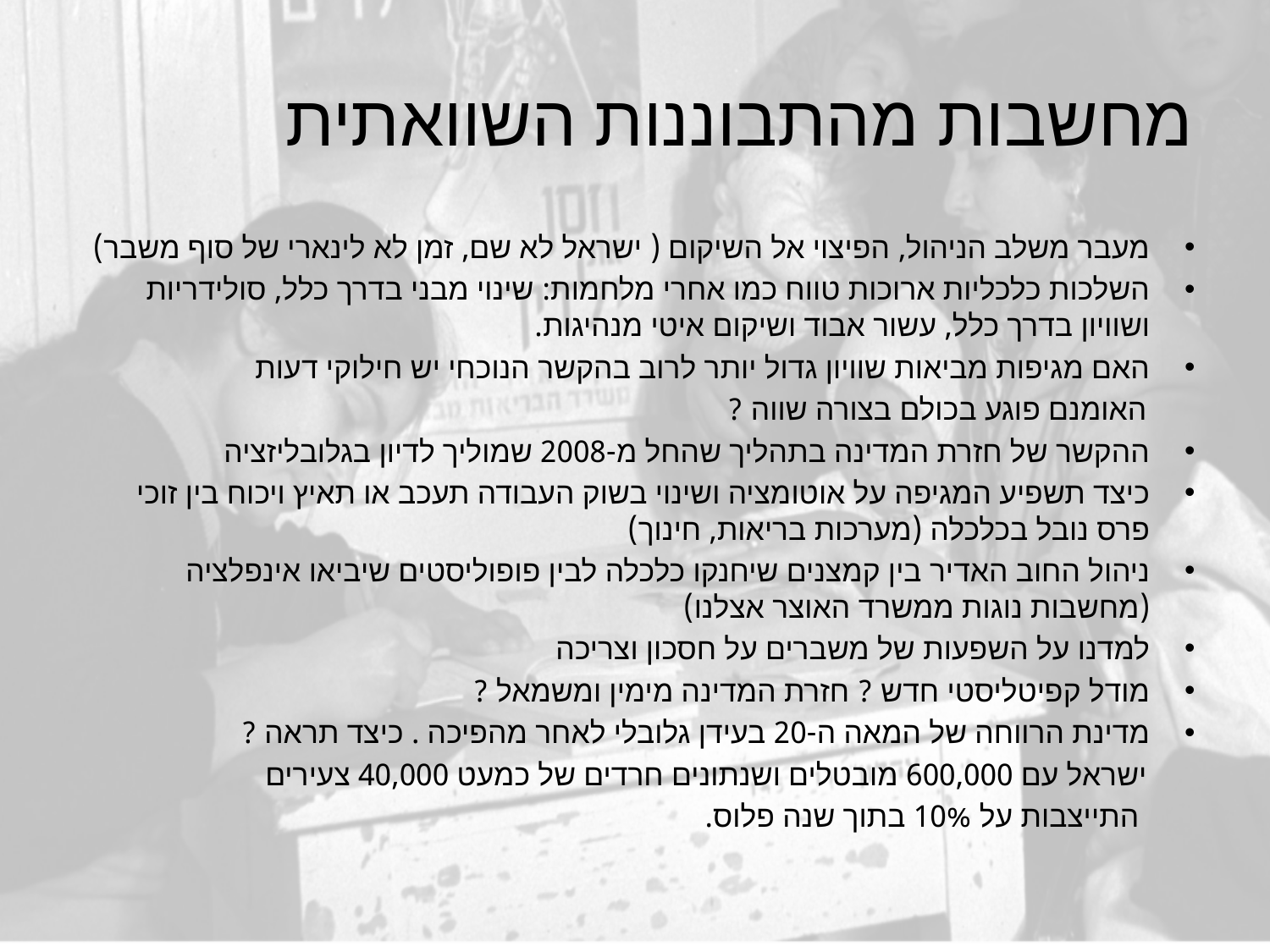

# מחשבות מהתבוננות השוואתית
מעבר משלב הניהול, הפיצוי אל השיקום ( ישראל לא שם, זמן לא לינארי של סוף משבר)
השלכות כלכליות ארוכות טווח כמו אחרי מלחמות: שינוי מבני בדרך כלל, סולידריות ושוויון בדרך כלל, עשור אבוד ושיקום איטי מנהיגות.
האם מגיפות מביאות שוויון גדול יותר לרוב בהקשר הנוכחי יש חילוקי דעות
      האומנם פוגע בכולם בצורה שווה ?
ההקשר של חזרת המדינה בתהליך שהחל מ-2008 שמוליך לדיון בגלובליזציה
כיצד תשפיע המגיפה על אוטומציה ושינוי בשוק העבודה תעכב או תאיץ ויכוח בין זוכי פרס נובל בכלכלה (מערכות בריאות, חינוך)
ניהול החוב האדיר בין קמצנים שיחנקו כלכלה לבין פופוליסטים שיביאו אינפלציה (מחשבות נוגות ממשרד האוצר אצלנו)
למדנו על השפעות של משברים על חסכון וצריכה
מודל קפיטליסטי חדש ? חזרת המדינה מימין ומשמאל ?
מדינת הרווחה של המאה ה-20 בעידן גלובלי לאחר מהפיכה . כיצד תראה ?
      ישראל עם 600,000 מובטלים ושנתונים חרדים של כמעט 40,000 צעירים
       התייצבות על 10% בתוך שנה פלוס.